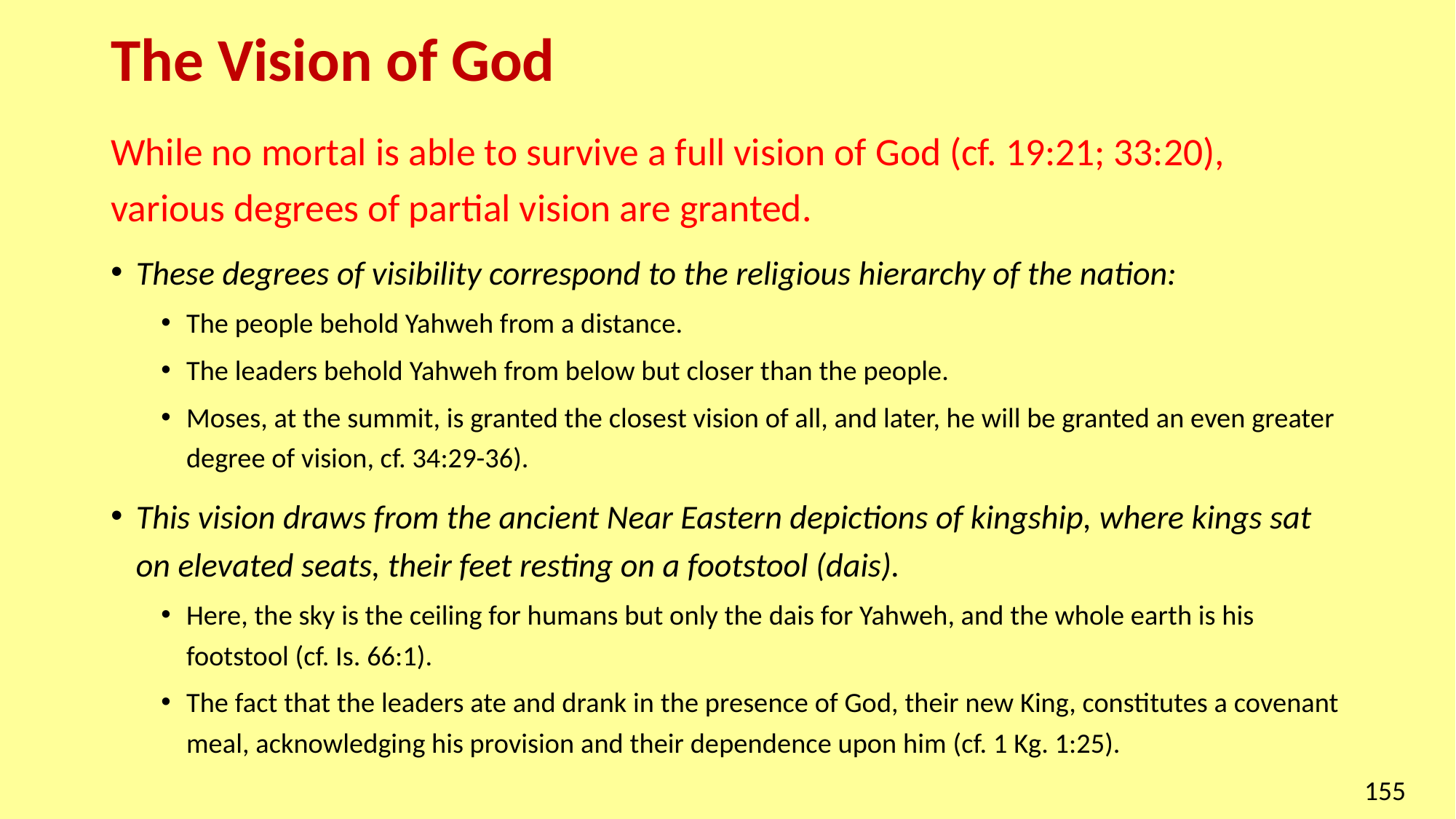

# The Vision of God
While no mortal is able to survive a full vision of God (cf. 19:21; 33:20), various degrees of partial vision are granted.
These degrees of visibility correspond to the religious hierarchy of the nation:
The people behold Yahweh from a distance.
The leaders behold Yahweh from below but closer than the people.
Moses, at the summit, is granted the closest vision of all, and later, he will be granted an even greater degree of vision, cf. 34:29-36).
This vision draws from the ancient Near Eastern depictions of kingship, where kings sat on elevated seats, their feet resting on a footstool (dais).
Here, the sky is the ceiling for humans but only the dais for Yahweh, and the whole earth is his footstool (cf. Is. 66:1).
The fact that the leaders ate and drank in the presence of God, their new King, constitutes a covenant meal, acknowledging his provision and their dependence upon him (cf. 1 Kg. 1:25).
155